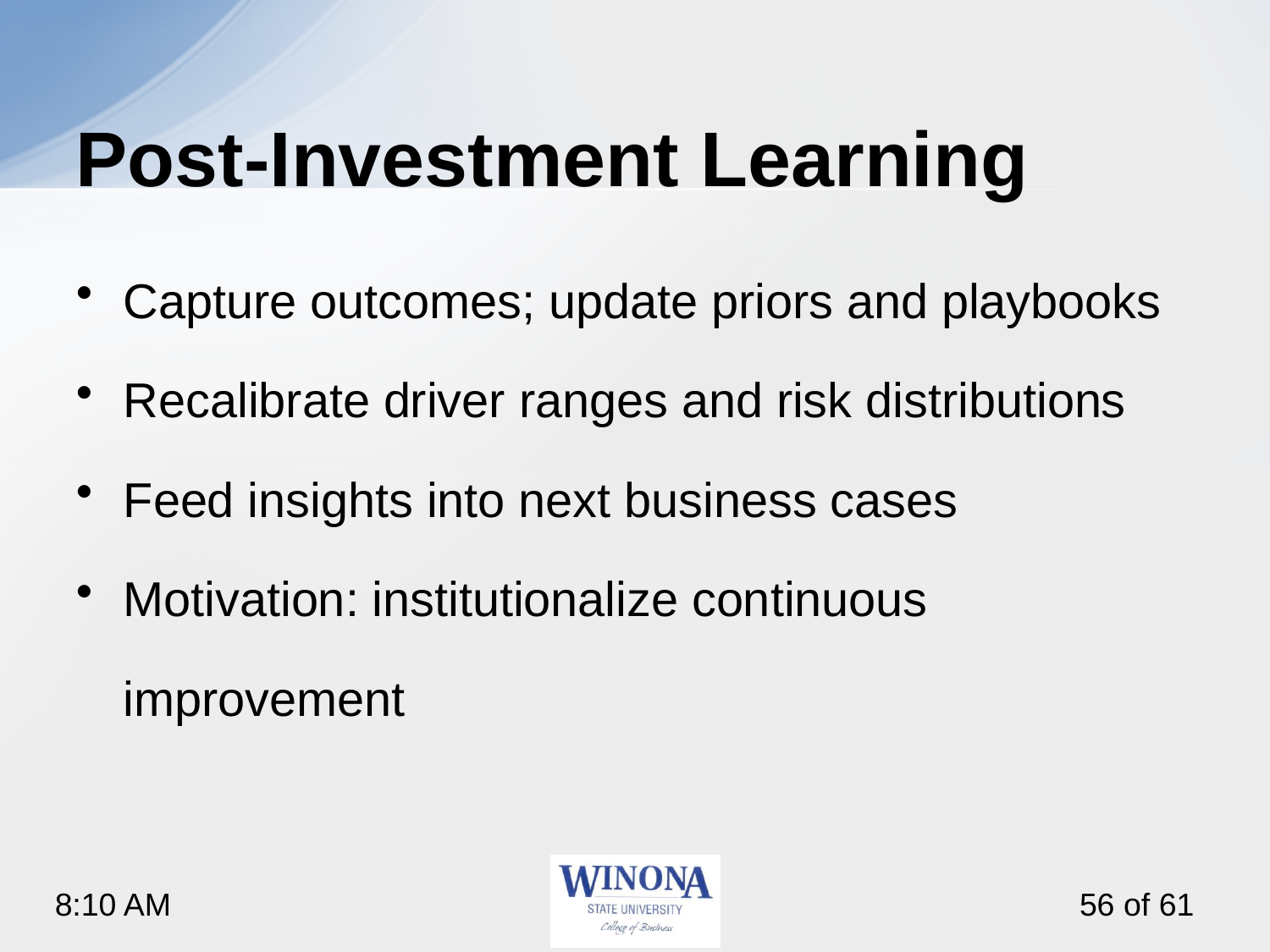

# Post‑Investment Learning
Capture outcomes; update priors and playbooks
Recalibrate driver ranges and risk distributions
Feed insights into next business cases
Motivation: institutionalize continuous improvement